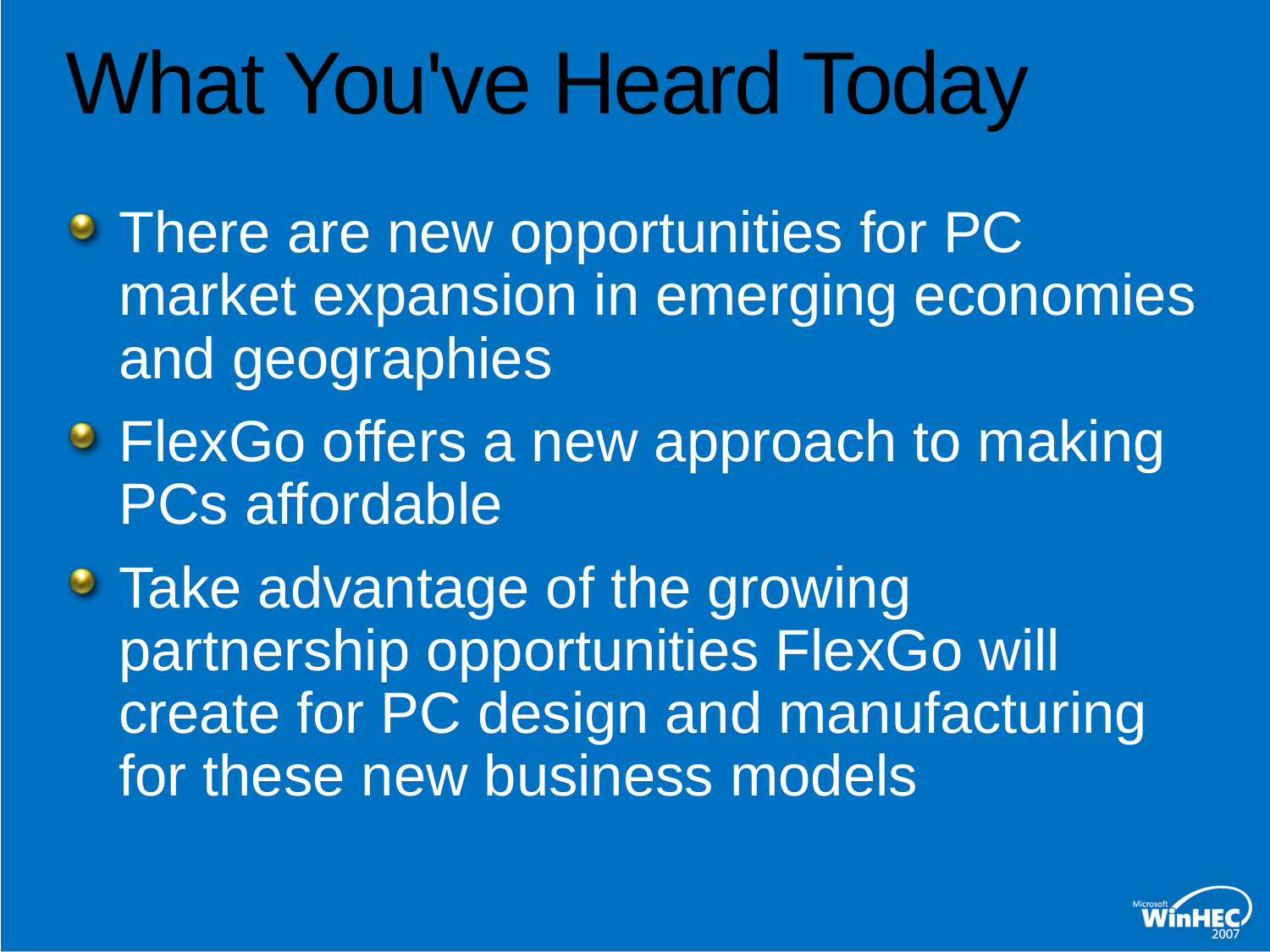

# What You've Heard Today
There are new opportunities for PC market expansion in emerging economies and geographies
FlexGo offers a new approach to making PCs affordable
Take advantage of the growing partnership opportunities FlexGo will create for PC design and manufacturing for these new business models